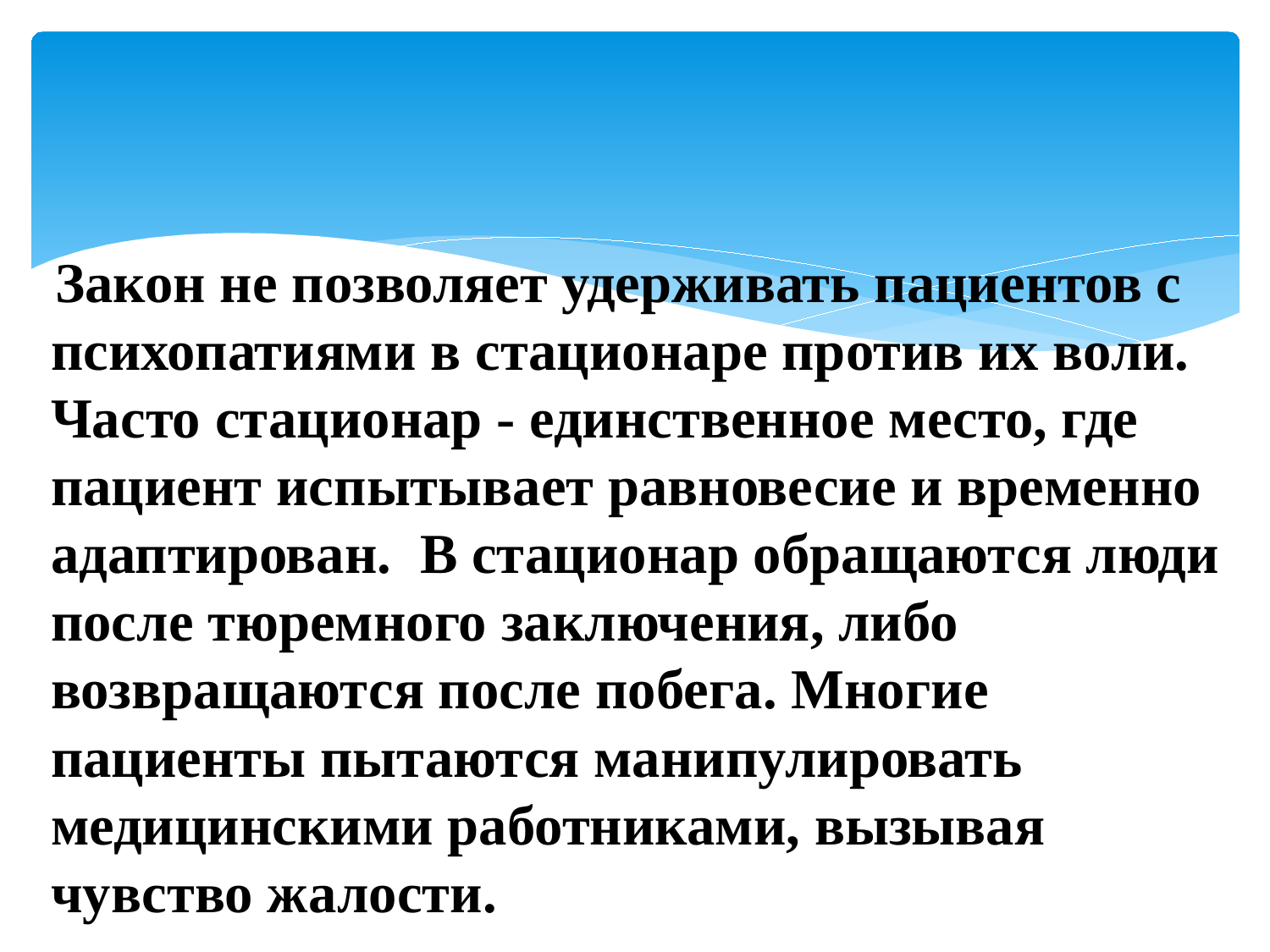

Закон не позволяет удерживать пациентов с психопатиями в стационаре против их воли. Часто стационар - единственное место, где пациент испытывает равновесие и временно адаптирован.  В стационар обращаются люди после тюремного заключения, либо возвращаются после побега. Многие пациенты пытаются манипулировать медицинскими работниками, вызывая чувство жалости.